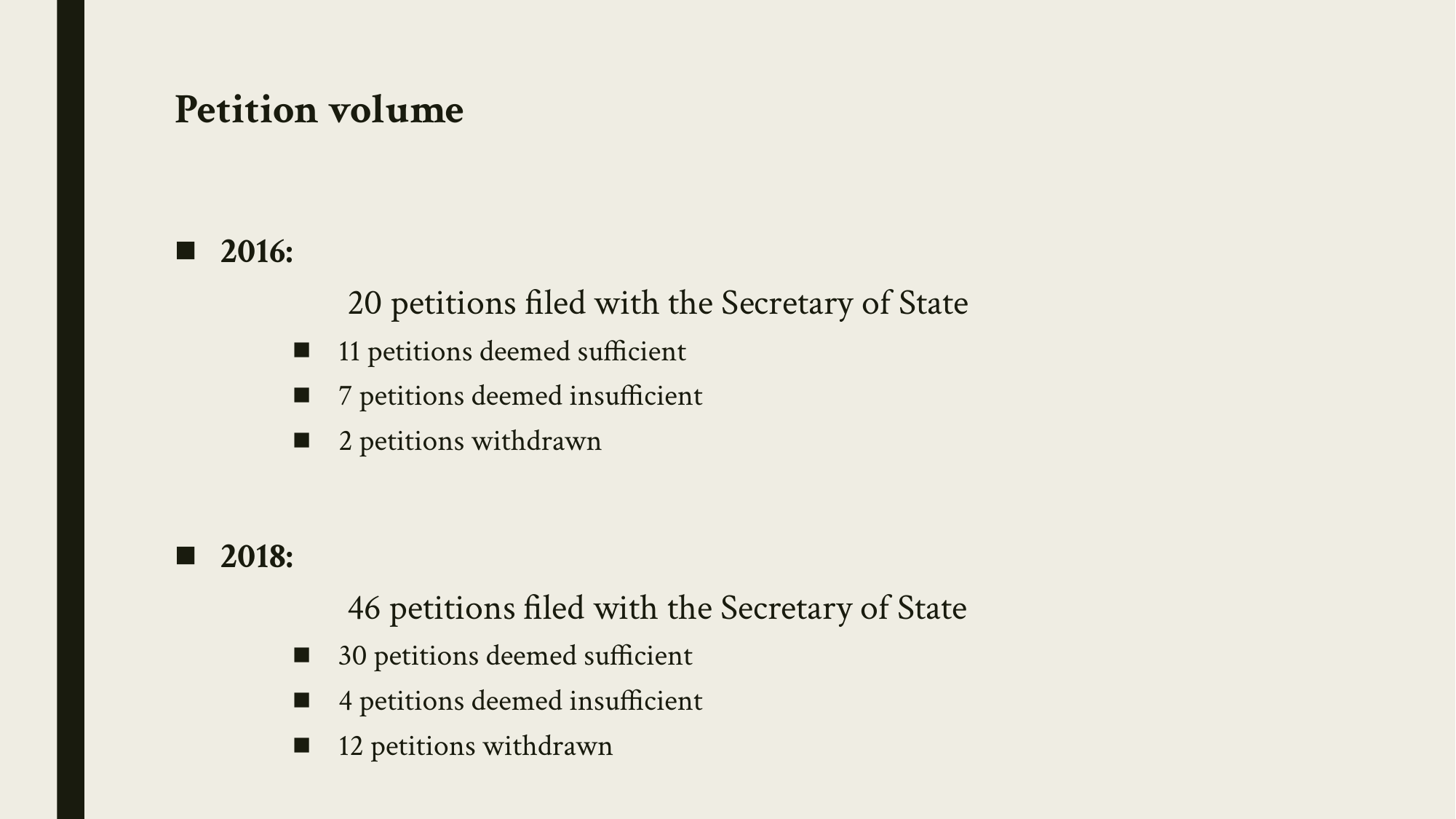

# Petition volume
2016:
	20 petitions filed with the Secretary of State
11 petitions deemed sufficient
7 petitions deemed insufficient
2 petitions withdrawn

2018:
	46 petitions filed with the Secretary of State
30 petitions deemed sufficient
4 petitions deemed insufficient
12 petitions withdrawn